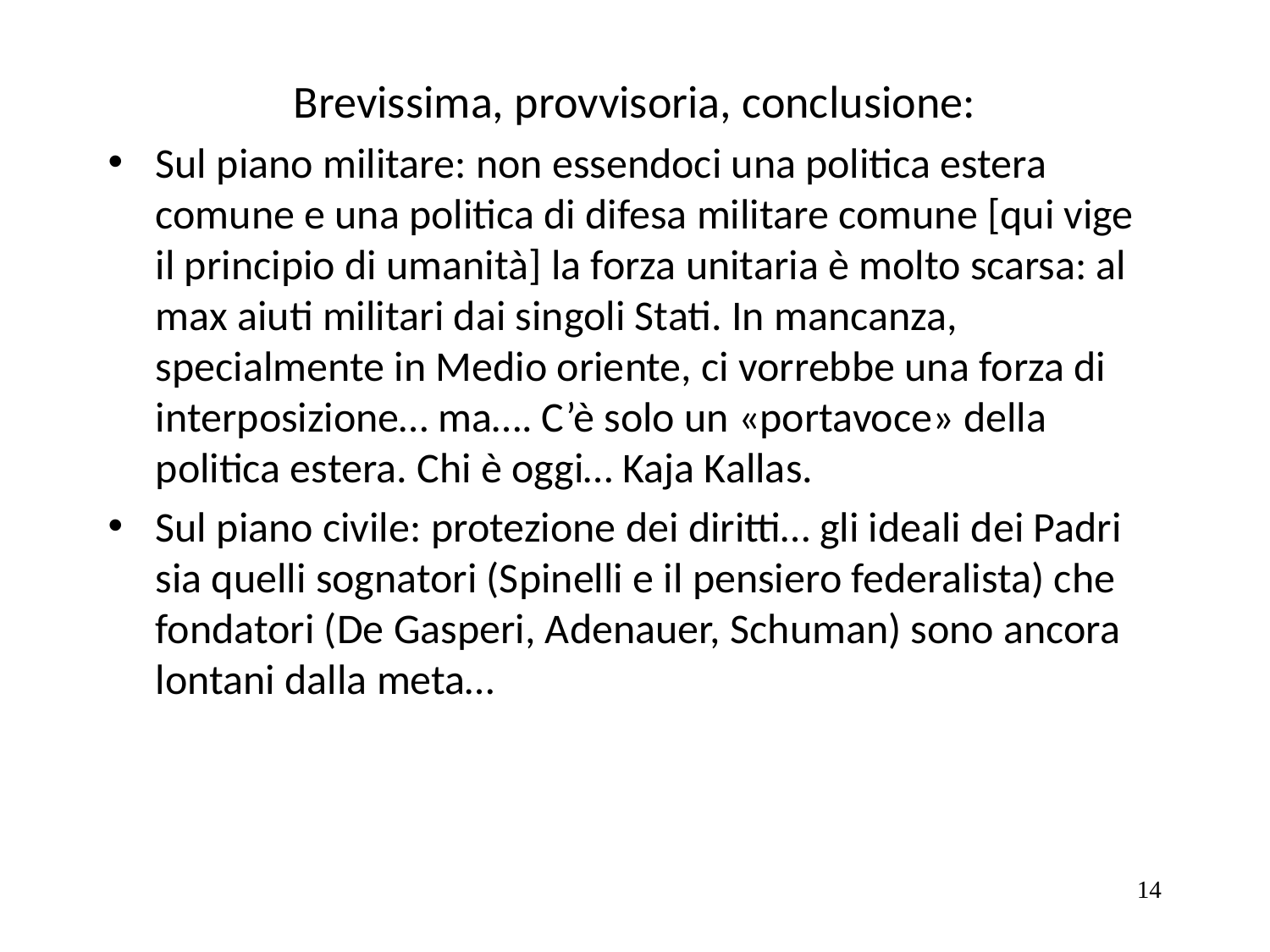

Brevissima, provvisoria, conclusione:
Sul piano militare: non essendoci una politica estera comune e una politica di difesa militare comune [qui vige il principio di umanità] la forza unitaria è molto scarsa: al max aiuti militari dai singoli Stati. In mancanza, specialmente in Medio oriente, ci vorrebbe una forza di interposizione… ma…. C’è solo un «portavoce» della politica estera. Chi è oggi… Kaja Kallas.
Sul piano civile: protezione dei diritti… gli ideali dei Padri sia quelli sognatori (Spinelli e il pensiero federalista) che fondatori (De Gasperi, Adenauer, Schuman) sono ancora lontani dalla meta…

14